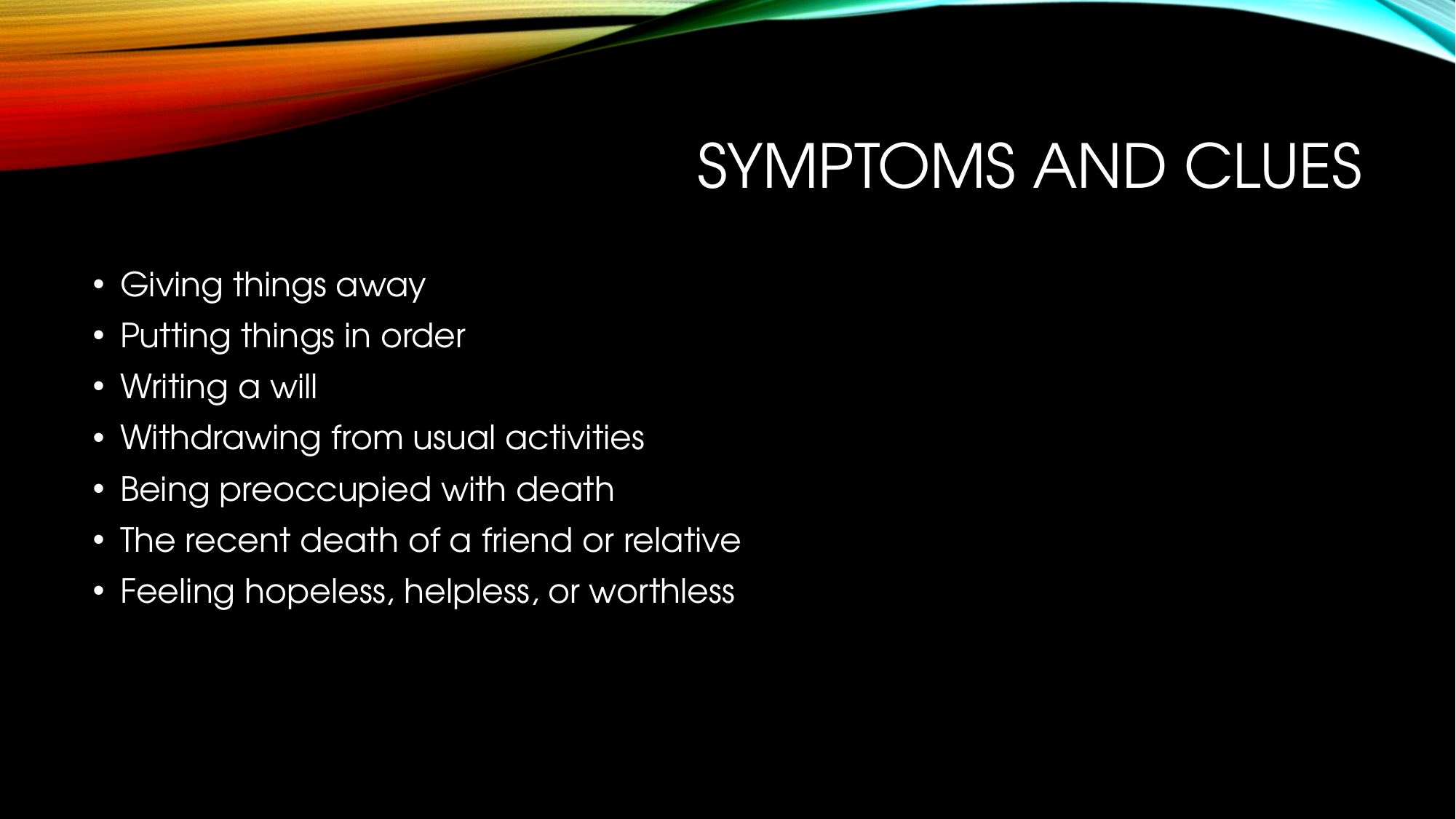

# Symptoms and clues
Giving things away
Putting things in order
Writing a will
Withdrawing from usual activities
Being preoccupied with death
The recent death of a friend or relative
Feeling hopeless, helpless, or worthless